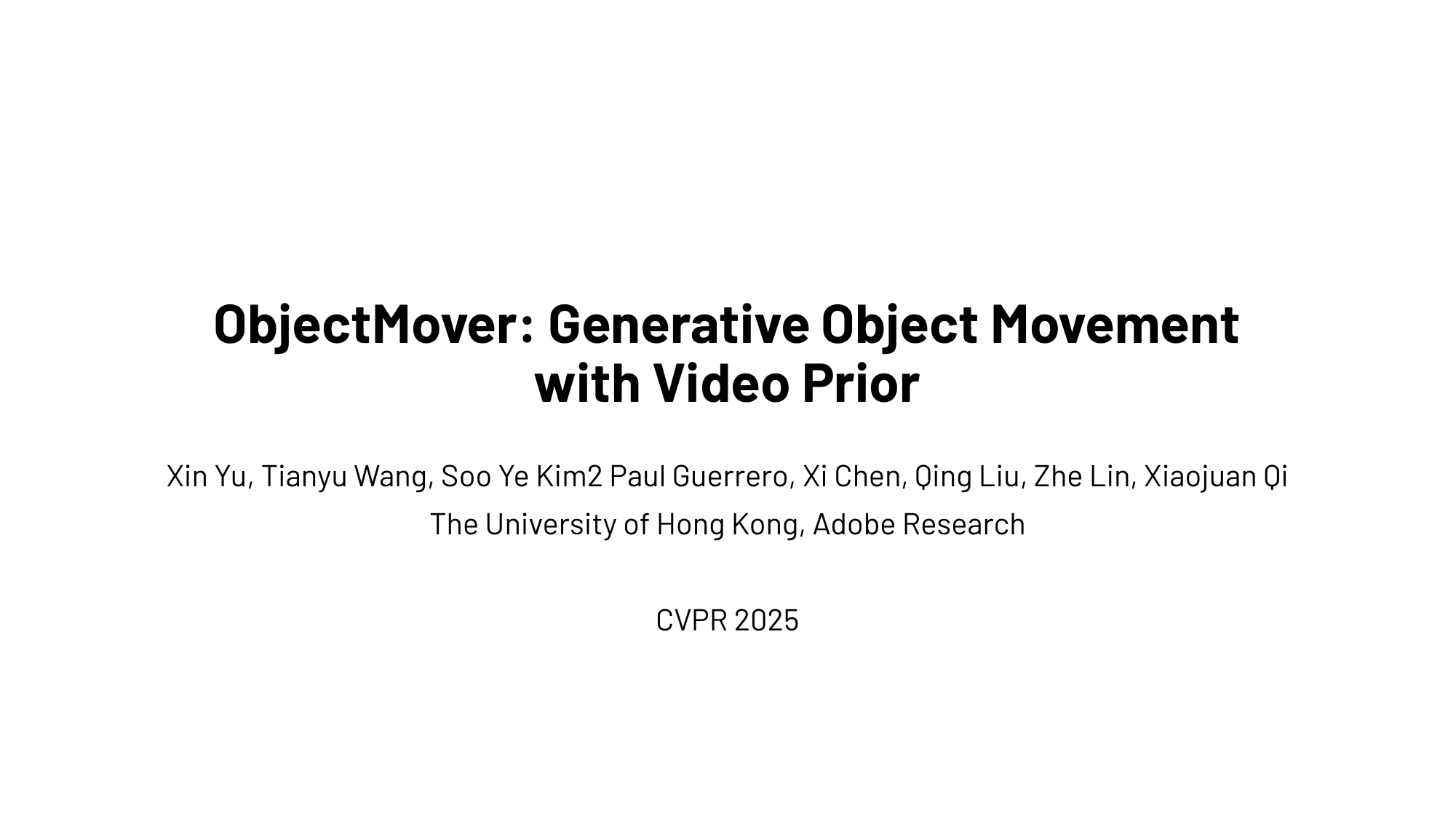

# ObjectMover: Generative Object Movement with Video Prior
Xin Yu, Tianyu Wang, Soo Ye Kim2 Paul Guerrero, Xi Chen, Qing Liu, Zhe Lin, Xiaojuan Qi
The University of Hong Kong, Adobe Research

CVPR 2025